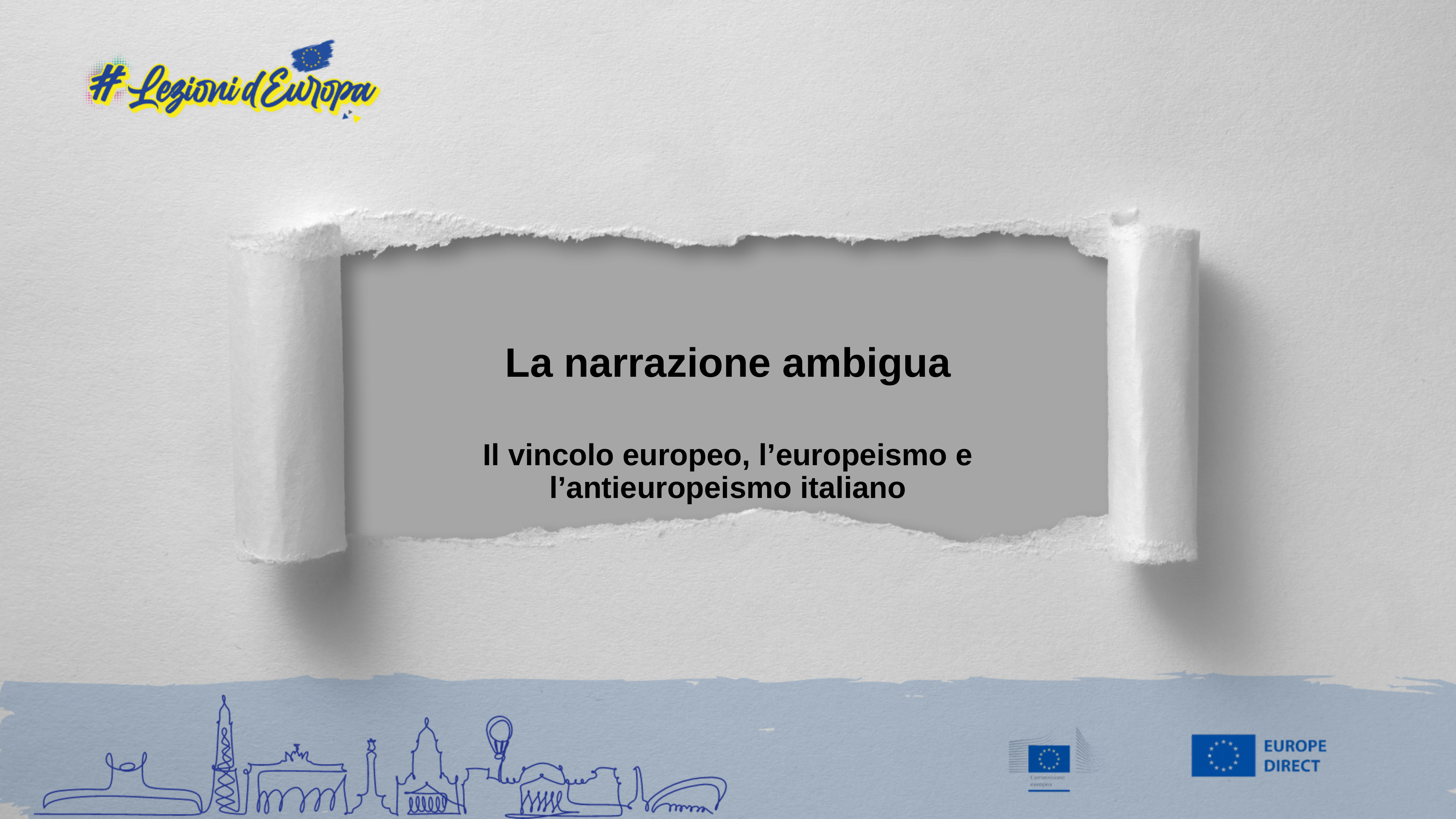

# La narrazione ambigua
Il vincolo europeo, l’europeismo e l’antieuropeismo italiano